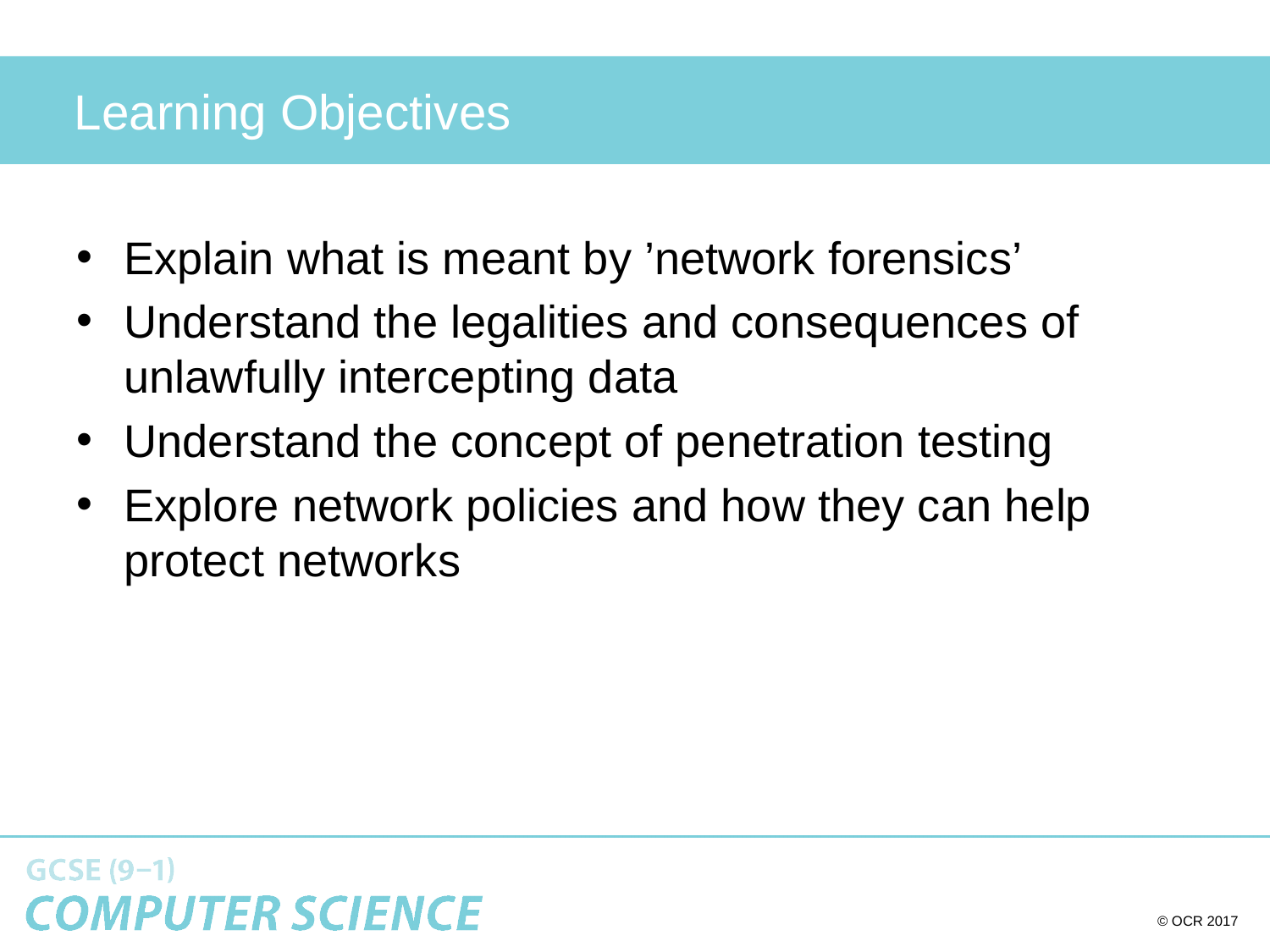

# Learning Objectives
Explain what is meant by ’network forensics’
Understand the legalities and consequences of unlawfully intercepting data
Understand the concept of penetration testing
Explore network policies and how they can help protect networks